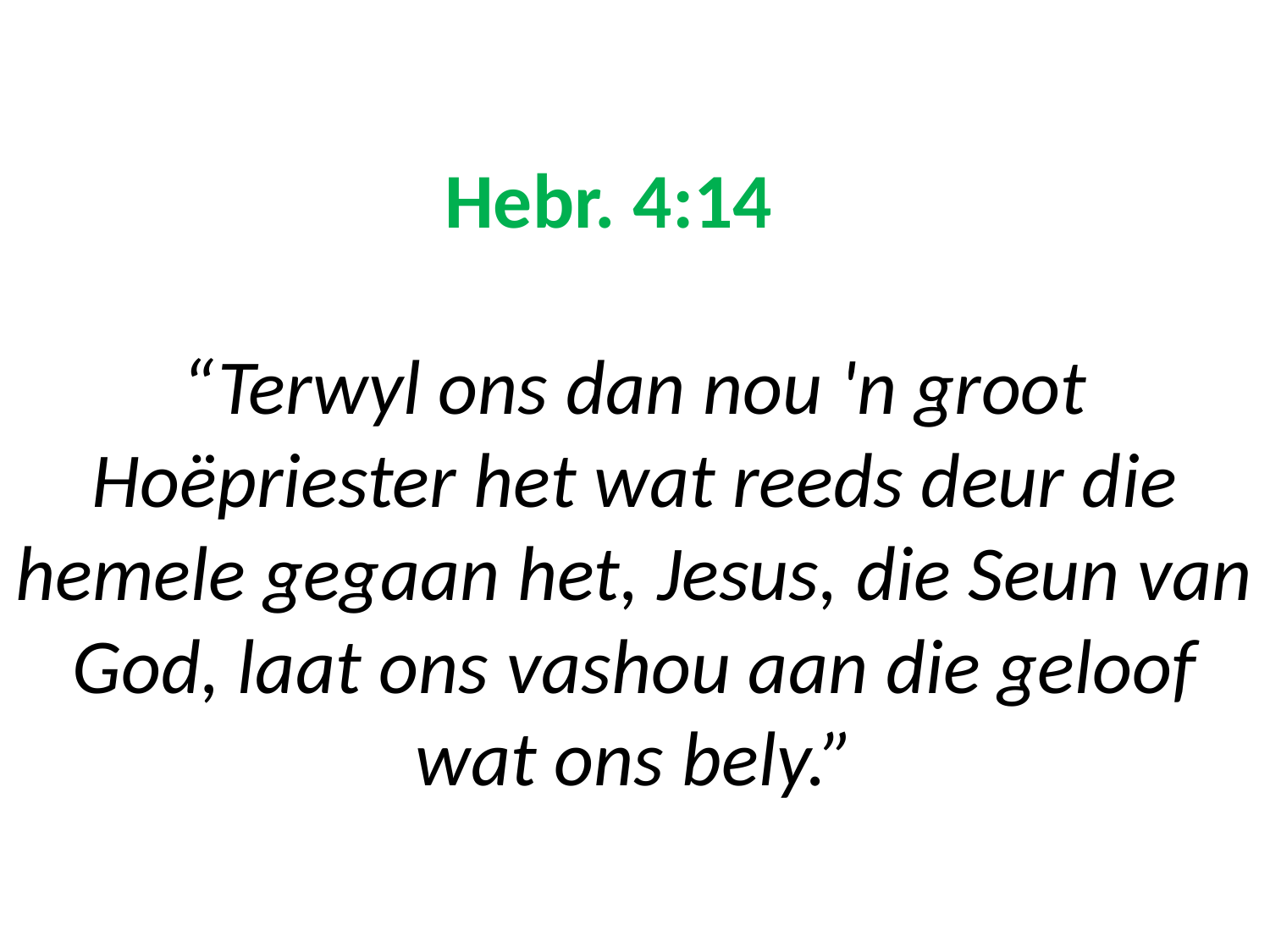

# Hebr. 4:14 “Terwyl ons dan nou 'n groot Hoëpriester het wat reeds deur die hemele gegaan het, Jesus, die Seun van God, laat ons vashou aan die geloof wat ons bely.”